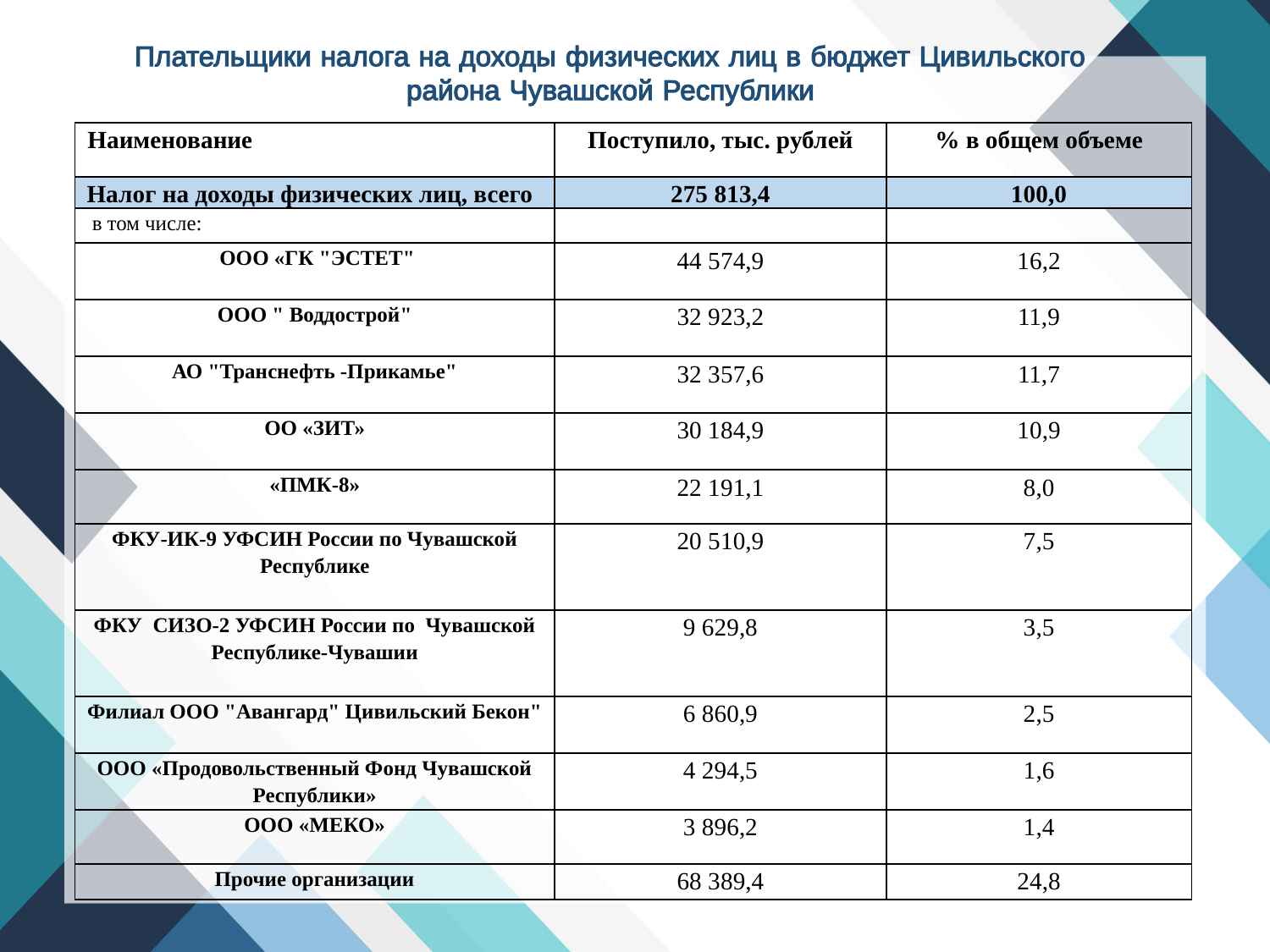

# Плательщики налога на доходы физических лиц в бюджет Цивильского района Чувашской Республики
| Наименование | Поступило, тыс. рублей | % в общем объеме |
| --- | --- | --- |
| Налог на доходы физических лиц, всего | 275 813,4 | 100,0 |
| в том числе: |  |  |
| ООО «ГК "ЭСТЕТ" | 44 574,9 | 16,2 |
| ООО " Воддострой" | 32 923,2 | 11,9 |
| АО "Транснефть -Прикамье" | 32 357,6 | 11,7 |
| ОО «ЗИТ» | 30 184,9 | 10,9 |
| «ПМК-8» | 22 191,1 | 8,0 |
| ФКУ-ИК-9 УФСИН России по Чувашской Республике | 20 510,9 | 7,5 |
| ФКУ СИЗО-2 УФСИН России по Чувашской Республике-Чувашии | 9 629,8 | 3,5 |
| Филиал ООО "Авангард" Цивильский Бекон" | 6 860,9 | 2,5 |
| ООО «Продовольственный Фонд Чувашской Республики» | 4 294,5 | 1,6 |
| ООО «МЕКО» | 3 896,2 | 1,4 |
| Прочие организации | 68 389,4 | 24,8 |